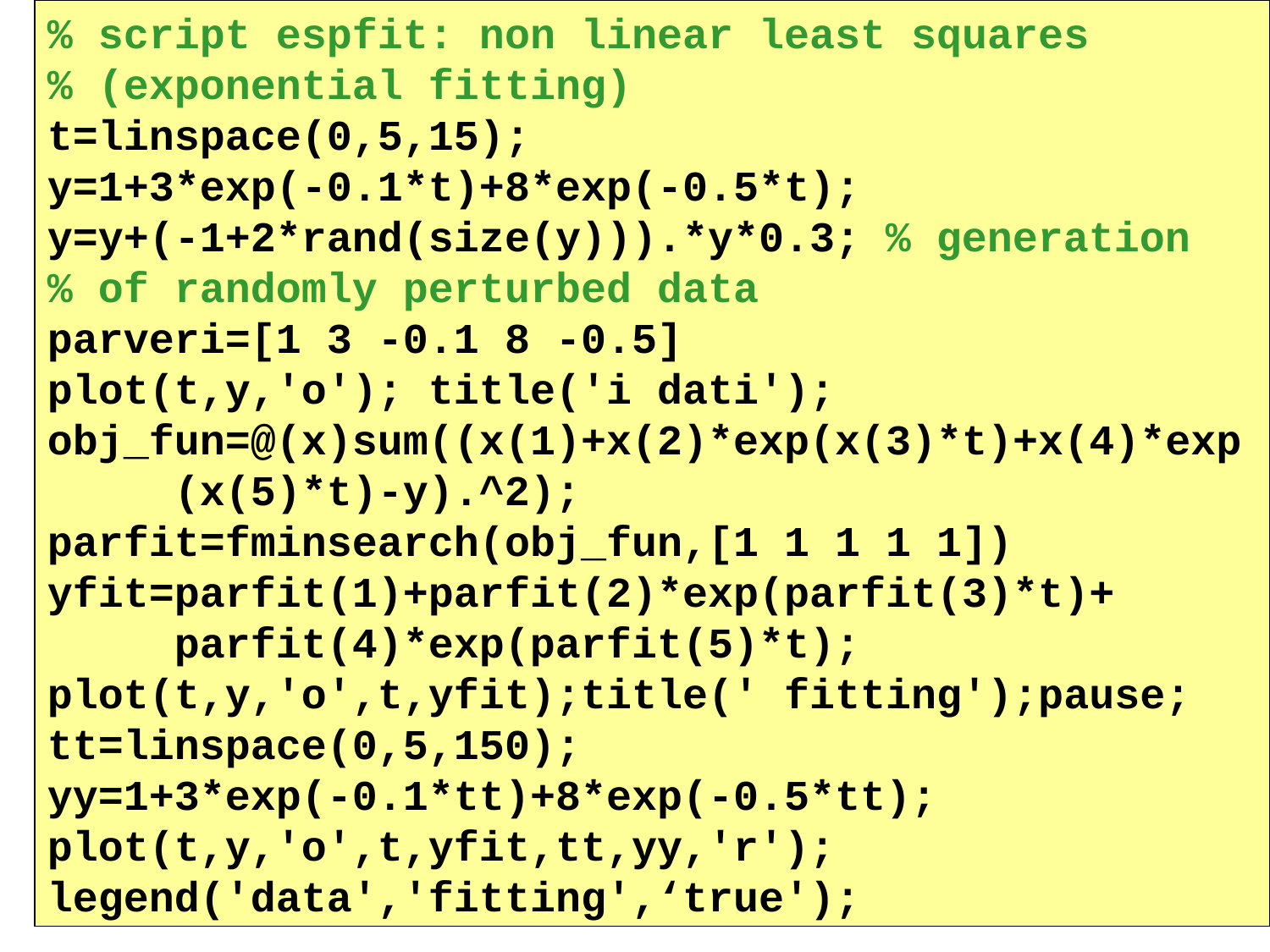

% script espfit: non linear least squares
% (exponential fitting)
t=linspace(0,5,15);
y=1+3*exp(-0.1*t)+8*exp(-0.5*t);
y=y+(-1+2*rand(size(y))).*y*0.3; % generation
% of randomly perturbed data
parveri=[1 3 -0.1 8 -0.5]
plot(t,y,'o'); title('i dati');
obj_fun=@(x)sum((x(1)+x(2)*exp(x(3)*t)+x(4)*exp	(x(5)*t)-y).^2);
parfit=fminsearch(obj_fun,[1 1 1 1 1])
yfit=parfit(1)+parfit(2)*exp(parfit(3)*t)+
	parfit(4)*exp(parfit(5)*t);
plot(t,y,'o',t,yfit);title(' fitting');pause;
tt=linspace(0,5,150);
yy=1+3*exp(-0.1*tt)+8*exp(-0.5*tt);
plot(t,y,'o',t,yfit,tt,yy,'r');
legend('data','fitting',‘true');